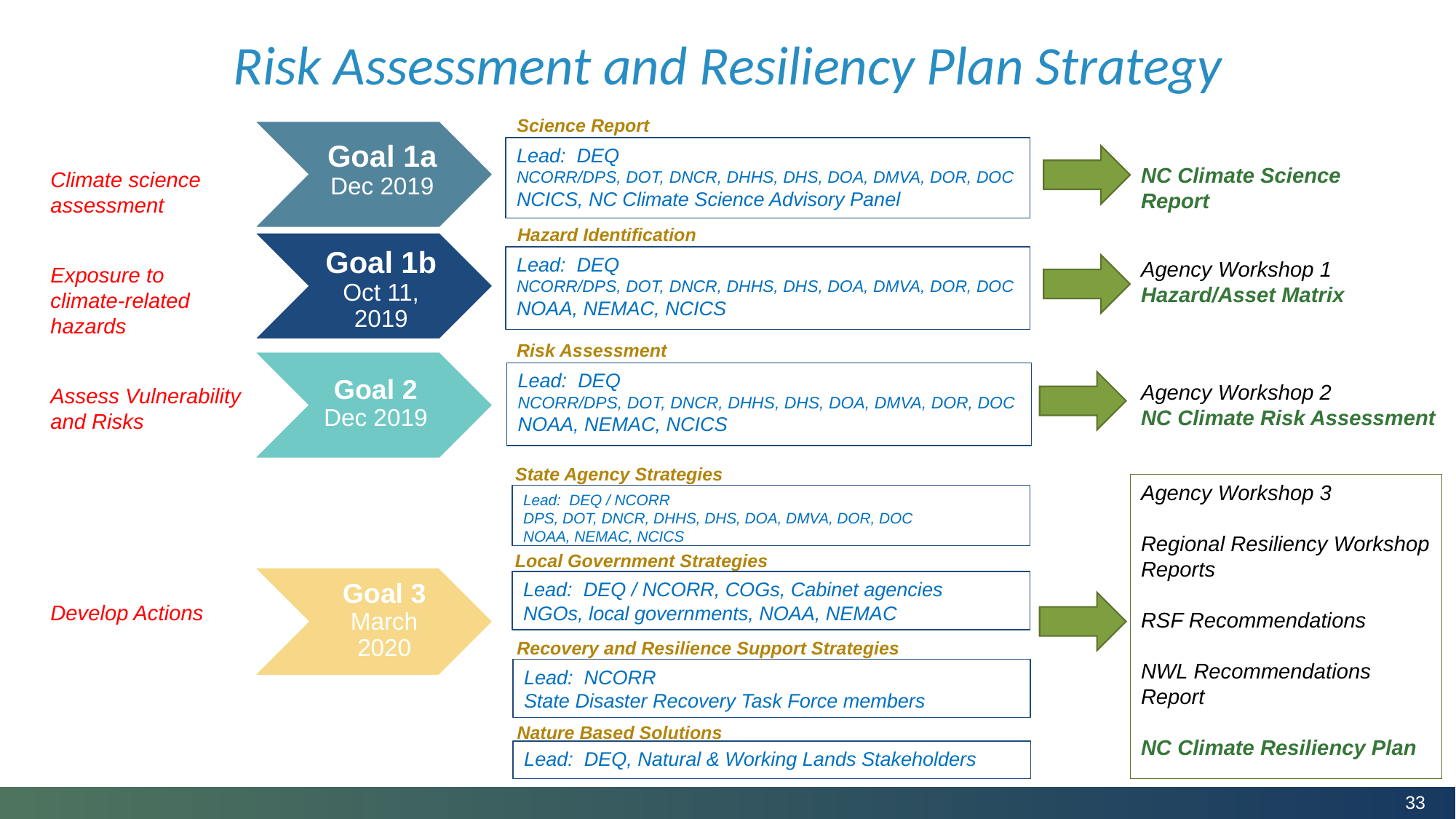

# Risk Assessment and Resiliency Plan Strategy
Science Report

Goal 1a
Dec 2019
Lead:  DEQ
NCORR/DPS, DOT, DNCR, DHHS, DHS, DOA, DMVA, DOR, DOC
NCICS, NC Climate Science Advisory Panel

NC Climate Science Report
Climate science assessment
Hazard Identification

Goal 1b
Oct 11, 2019
Lead:  DEQ
NCORR/DPS, DOT, DNCR, DHHS, DHS, DOA, DMVA, DOR, DOC
NOAA, NEMAC, NCICS
Agency Workshop 1
Hazard/Asset Matrix

Exposure to climate-related hazards
Risk Assessment

Goal 2
Dec 2019
Lead:  DEQ
NCORR/DPS, DOT, DNCR, DHHS, DHS, DOA, DMVA, DOR, DOC
NOAA, NEMAC, NCICS

Agency Workshop 2
NC Climate Risk Assessment
Assess Vulnerability and Risks
State Agency Strategies
Agency Workshop 3

Regional Resiliency Workshop Reports

RSF Recommendations

NWL Recommendations Report

NC Climate Resiliency Plan

Lead:  DEQ / NCORR
DPS, DOT, DNCR, DHHS, DHS, DOA, DMVA, DOR, DOC
NOAA, NEMAC, NCICS
Local Government Strategies

Goal 3
March 2020
Lead:  DEQ / NCORR, COGs, Cabinet agencies
NGOs, local governments, NOAA, NEMAC

Develop Actions
Recovery and Resilience Support Strategies
Lead:  NCORR
State Disaster Recovery Task Force members
Nature Based Solutions
Lead:  DEQ, Natural & Working Lands Stakeholders
33